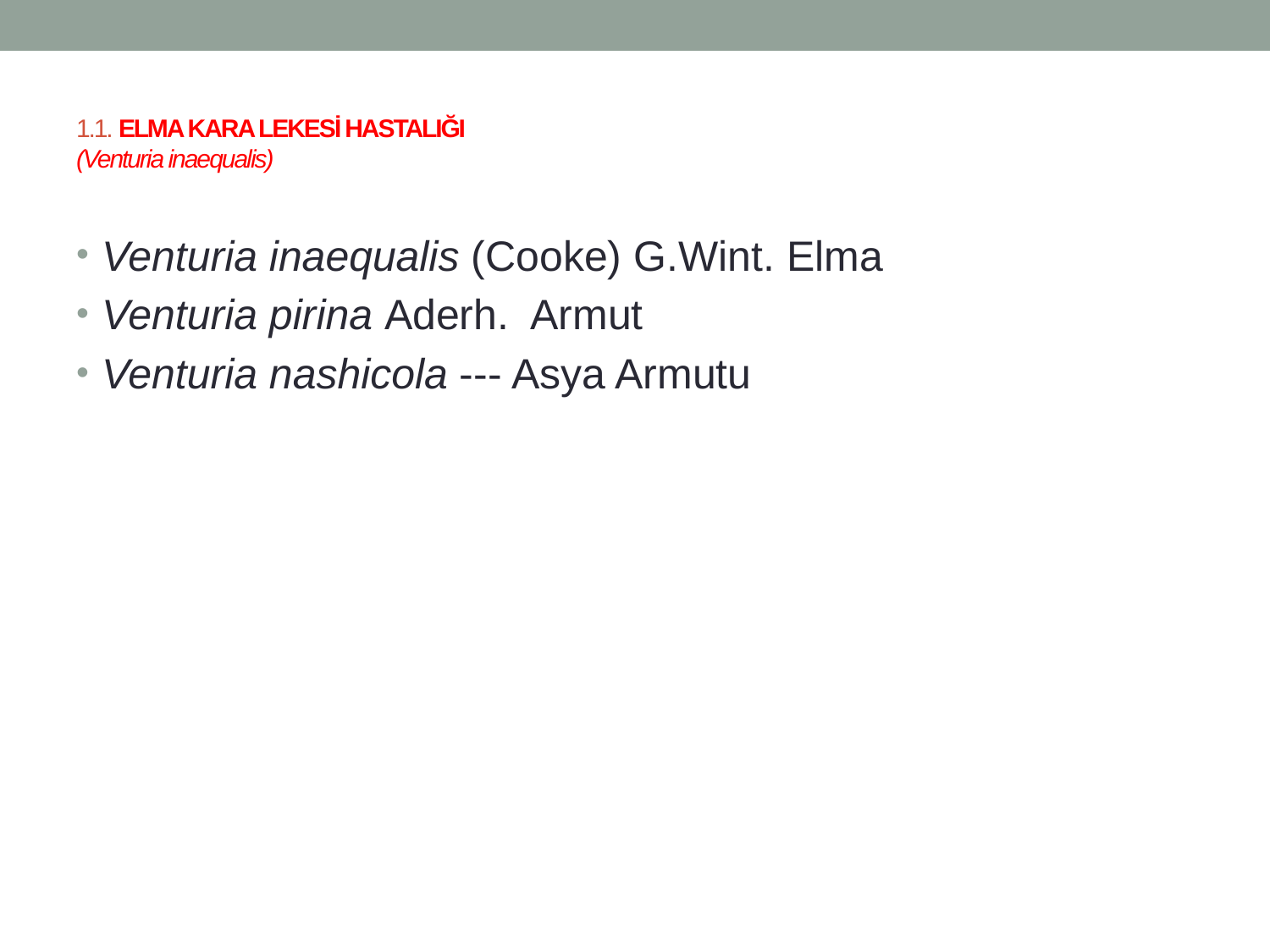

# 1.1. ELMA KARA LEKESİ HASTALIĞI (Venturia inaequalis)
Venturia inaequalis (Cooke) G.Wint. Elma
Venturia pirina Aderh.  Armut
Venturia nashicola --- Asya Armutu